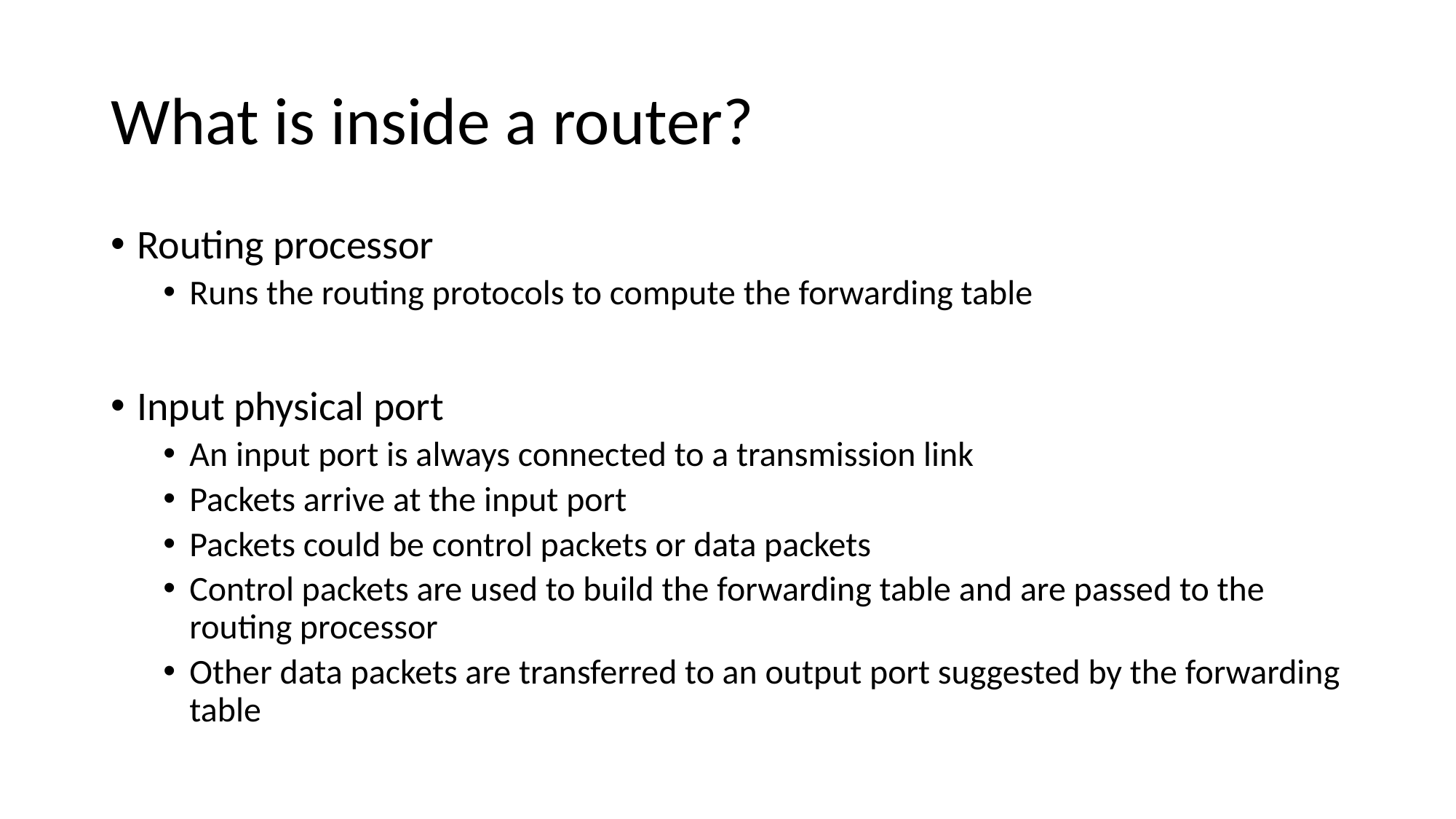

# What is inside a router?
Routing processor
Runs the routing protocols to compute the forwarding table

Input physical port
An input port is always connected to a transmission link
Packets arrive at the input port
Packets could be control packets or data packets
Control packets are used to build the forwarding table and are passed to the routing processor
Other data packets are transferred to an output port suggested by the forwarding table